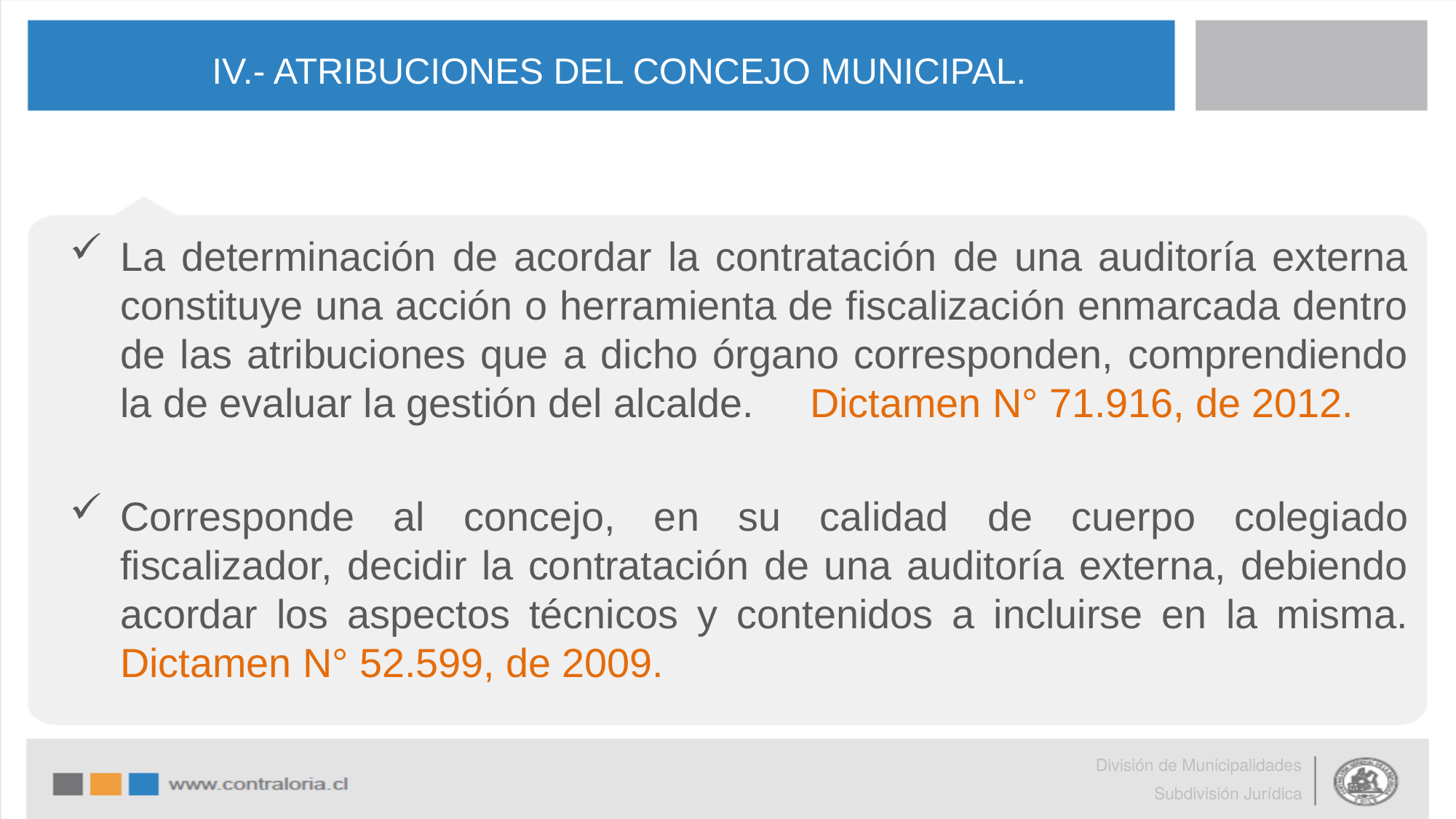

# IV.- ATRIBUCIONES DEL CONCEJO MUNICIPAL.
La determinación de acordar la contratación de una auditoría externa constituye una acción o herramienta de fiscalización enmarcada dentro de las atribuciones que a dicho órgano corresponden, comprendiendo la de evaluar la gestión del alcalde. 									Dictamen N° 71.916, de 2012.

Corresponde al concejo, en su calidad de cuerpo colegiado fiscalizador, decidir la contratación de una auditoría externa, debiendo acordar los aspectos técnicos y contenidos a incluirse en la misma. 								Dictamen N° 52.599, de 2009.

División de Municipalidades

Subdivisión Jurídica